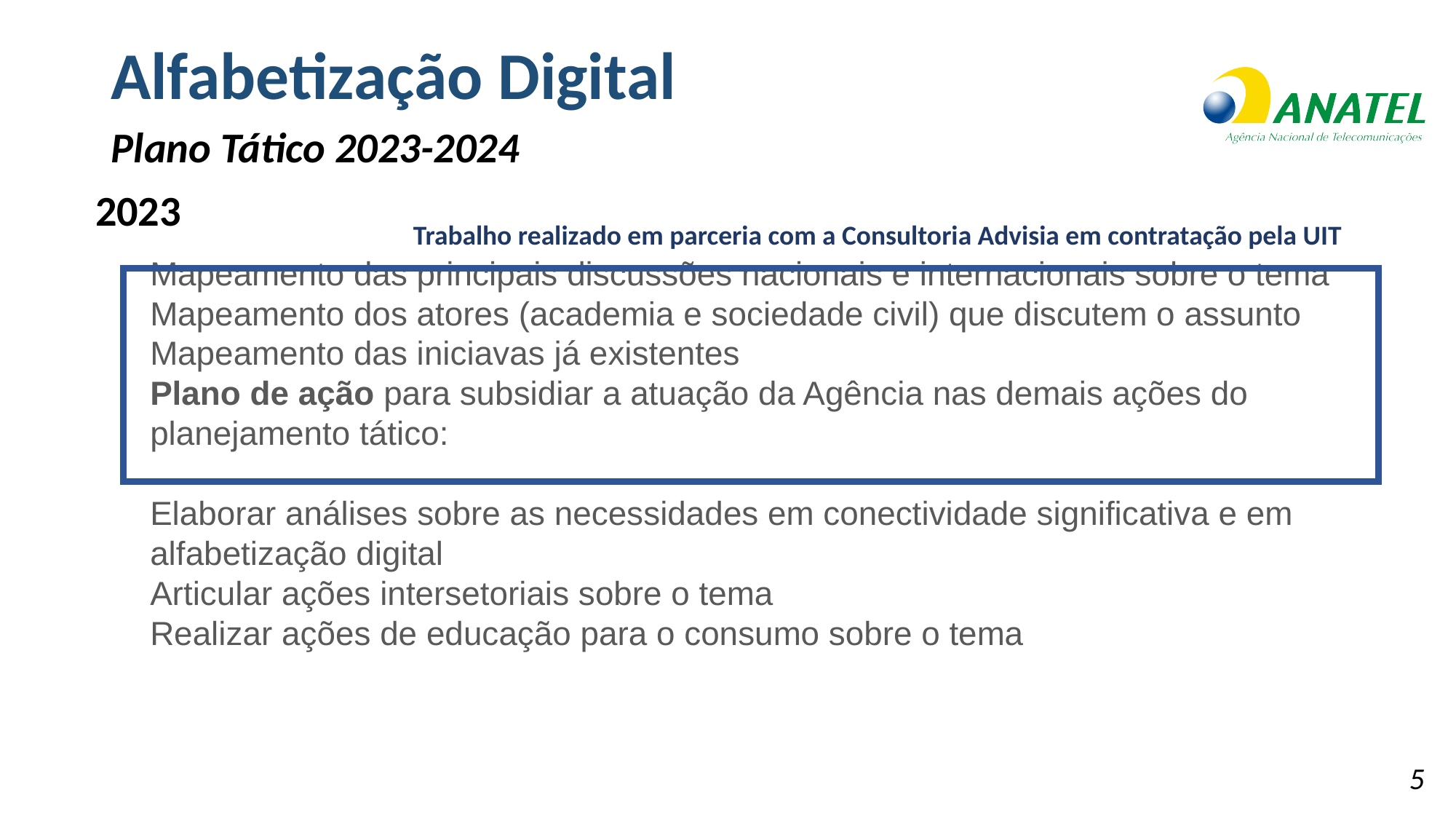

Alfabetização Digital
Plano Tático 2023-2024

Mapeamento das principais discussões nacionais e internacionais sobre o tema
Mapeamento dos atores (academia e sociedade civil) que discutem o assunto
Mapeamento das iniciavas já existentes
Plano de ação para subsidiar a atuação da Agência nas demais ações do planejamento tático:

Elaborar análises sobre as necessidades em conectividade significativa e em alfabetização digital
Articular ações intersetoriais sobre o tema
Realizar ações de educação para o consumo sobre o tema

2023
Trabalho realizado em parceria com a Consultoria Advisia em contratação pela UIT